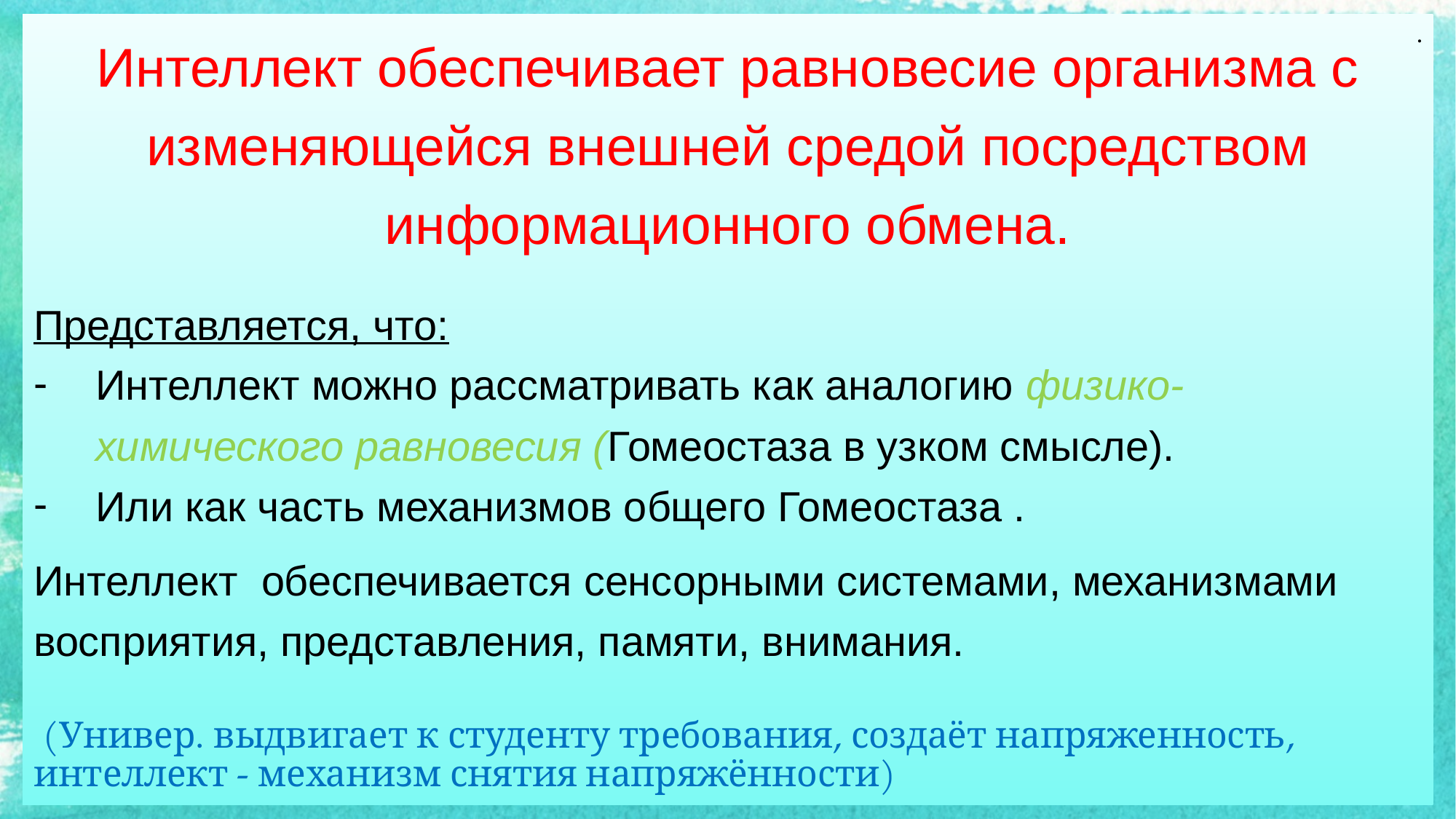

.

Представляется, что:
Интеллект можно рассматривать как аналогию физико-химического равновесия (Гомеостаза в узком смысле).
Или как часть механизмов общего Гомеостаза .
Интеллект  обеспечивается сенсорными системами, механизмами восприятия, представления, памяти, внимания.

 (Универ. выдвигает к студенту требования, создаёт напряженность, интеллект - механизм снятия напряжённости)

Интеллект обеспечивает равновесие организма с изменяющейся внешней средой посредством информационного обмена.